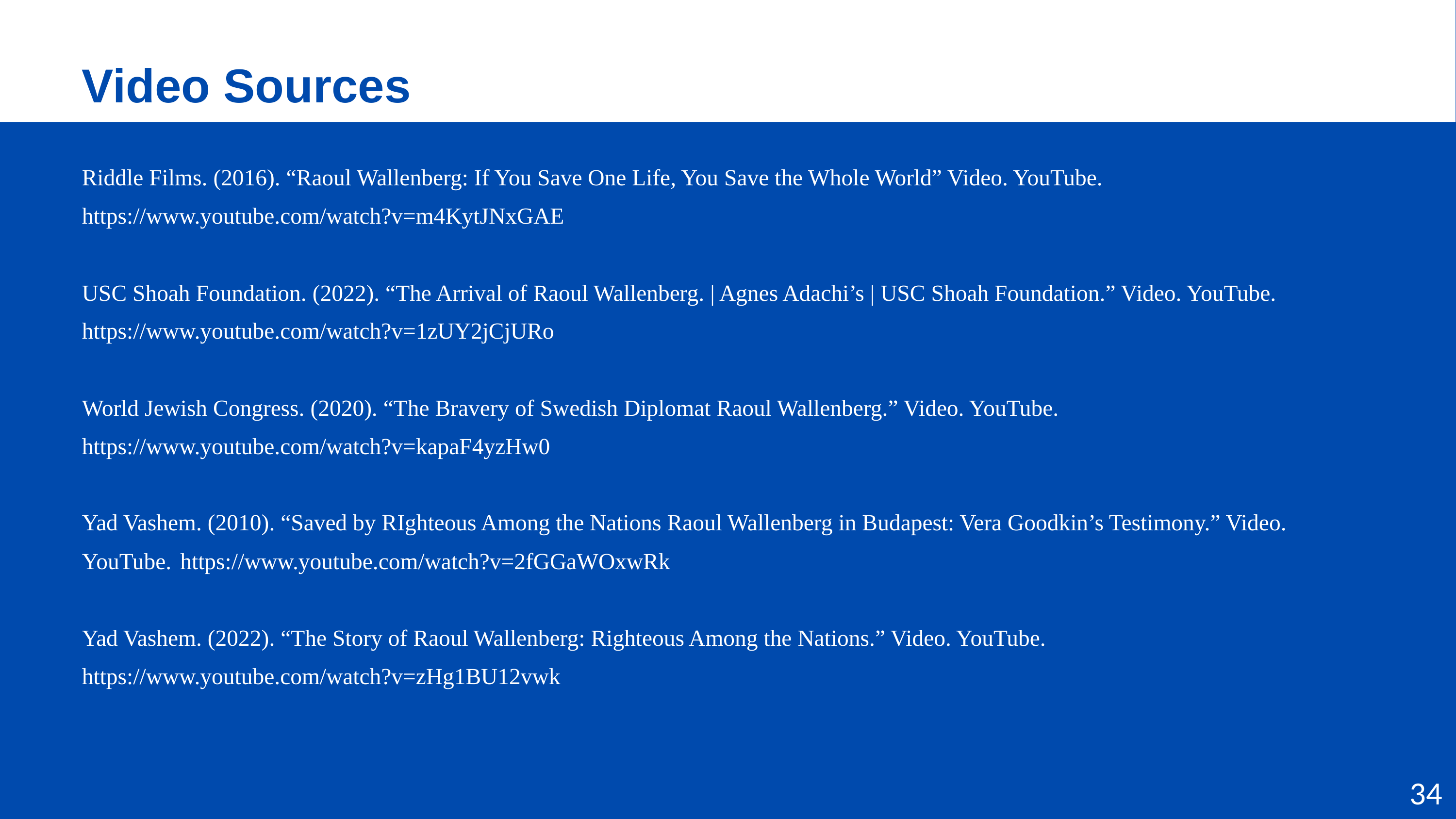

Video Sources
Riddle Films. (2016). “Raoul Wallenberg: If You Save One Life, You Save the Whole World” Video. YouTube. https://www.youtube.com/watch?v=m4KytJNxGAE

USC Shoah Foundation. (2022). “The Arrival of Raoul Wallenberg. | Agnes Adachi’s | USC Shoah Foundation.” Video. YouTube. https://www.youtube.com/watch?v=1zUY2jCjURo

World Jewish Congress. (2020). “The Bravery of Swedish Diplomat Raoul Wallenberg.” Video. YouTube.
https://www.youtube.com/watch?v=kapaF4yzHw0

Yad Vashem. (2010). “Saved by RIghteous Among the Nations Raoul Wallenberg in Budapest: Vera Goodkin’s Testimony.” Video. YouTube.  https://www.youtube.com/watch?v=2fGGaWOxwRk

﻿Yad Vashem. (2022). “The Story of Raoul Wallenberg: Righteous Among the Nations.” Video. YouTube. https://www.youtube.com/watch?v=zHg1BU12vwk

34